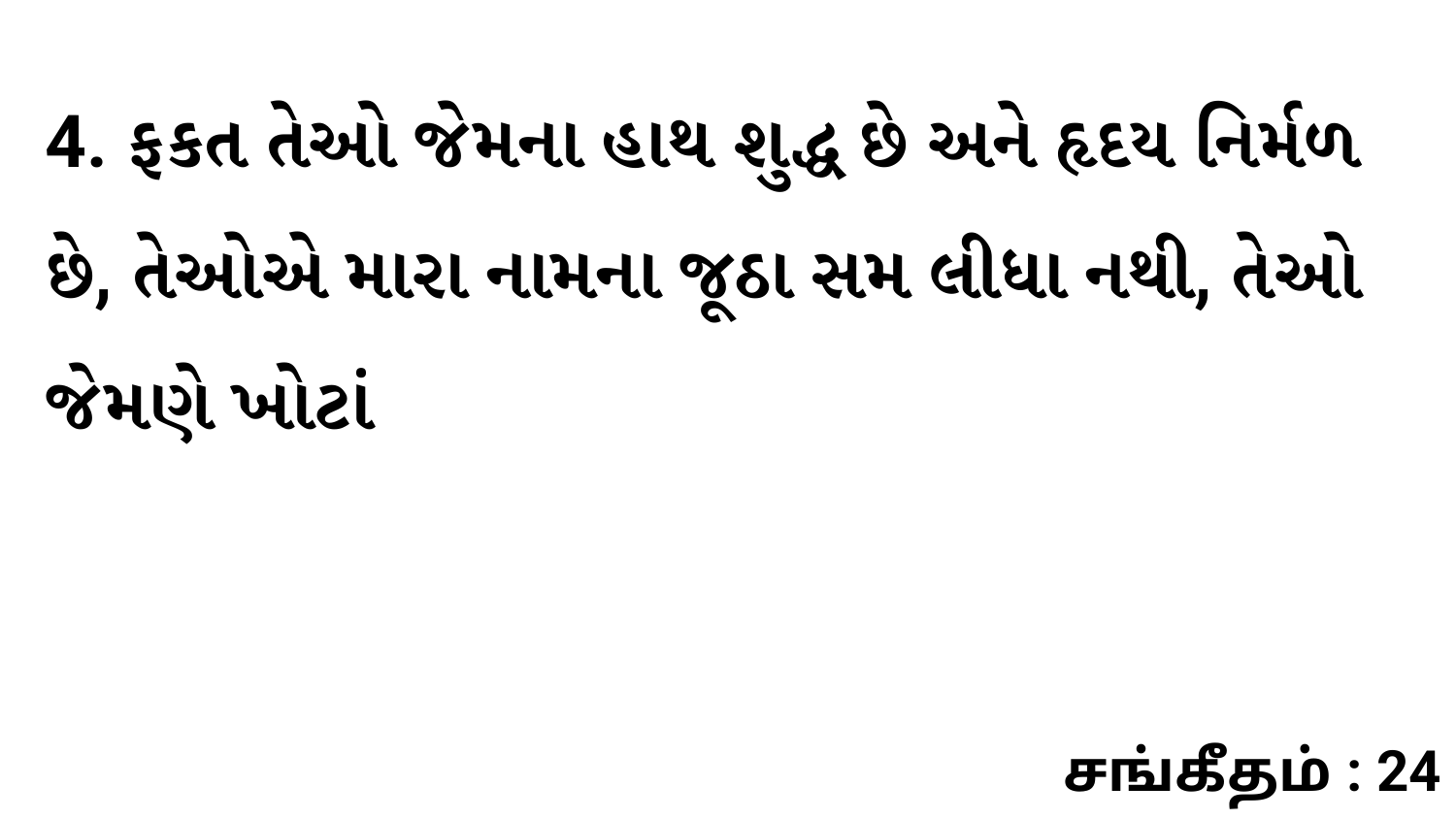

4. ફકત તેઓ જેમના હાથ શુદ્ધ છે અને હૃદય નિર્મળ છે, તેઓએ મારા નામના જૂઠા સમ લીધા નથી, તેઓ જેમણે ખોટાં
சங்கீதம் : 24